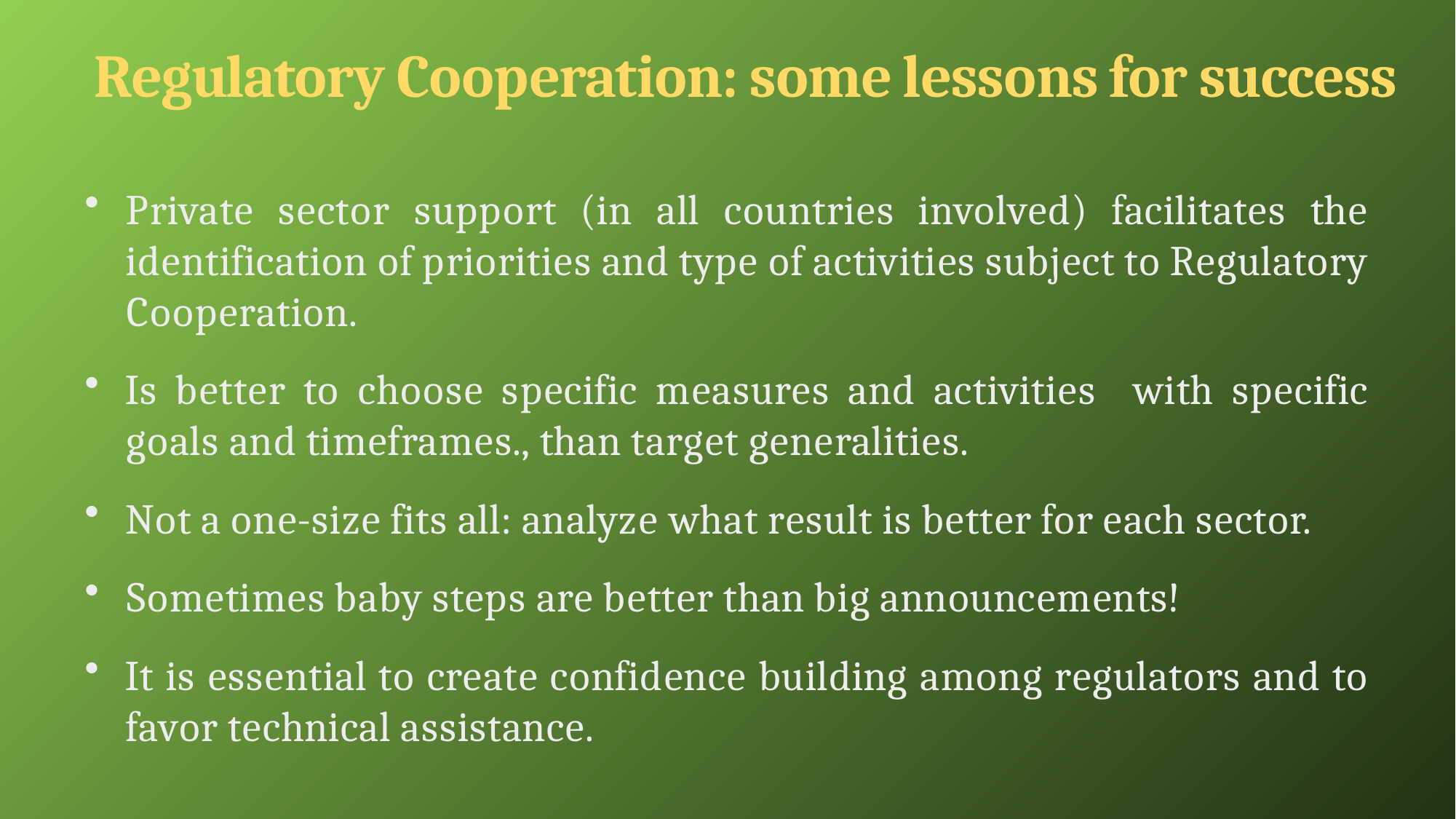

Regulatory Cooperation: some lessons for success
Private sector support (in all countries involved) facilitates the identification of priorities and type of activities subject to Regulatory Cooperation.
Is better to choose specific measures and activities  with specific goals and timeframes., than target generalities.
Not a one-size fits all: analyze what result is better for each sector.
Sometimes baby steps are better than big announcements!
It is essential to create confidence building among regulators and to favor technical assistance.